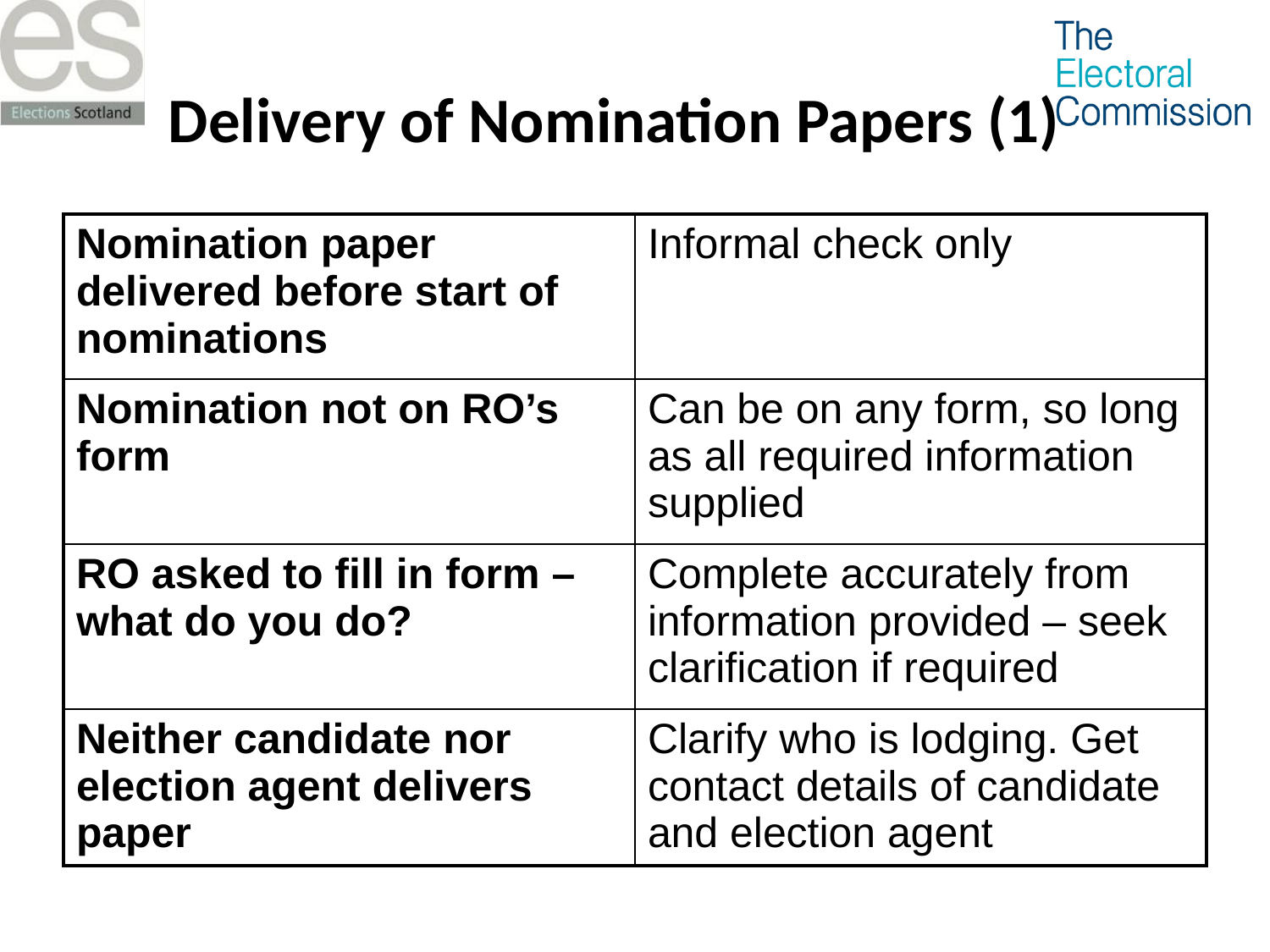

# Delivery of Nomination Papers (1)
| Nomination paper delivered before start of nominations | Informal check only |
| --- | --- |
| Nomination not on RO’s form | Can be on any form, so long as all required information supplied |
| RO asked to fill in form – what do you do? | Complete accurately from information provided – seek clarification if required |
| Neither candidate nor election agent delivers paper | Clarify who is lodging. Get contact details of candidate and election agent |